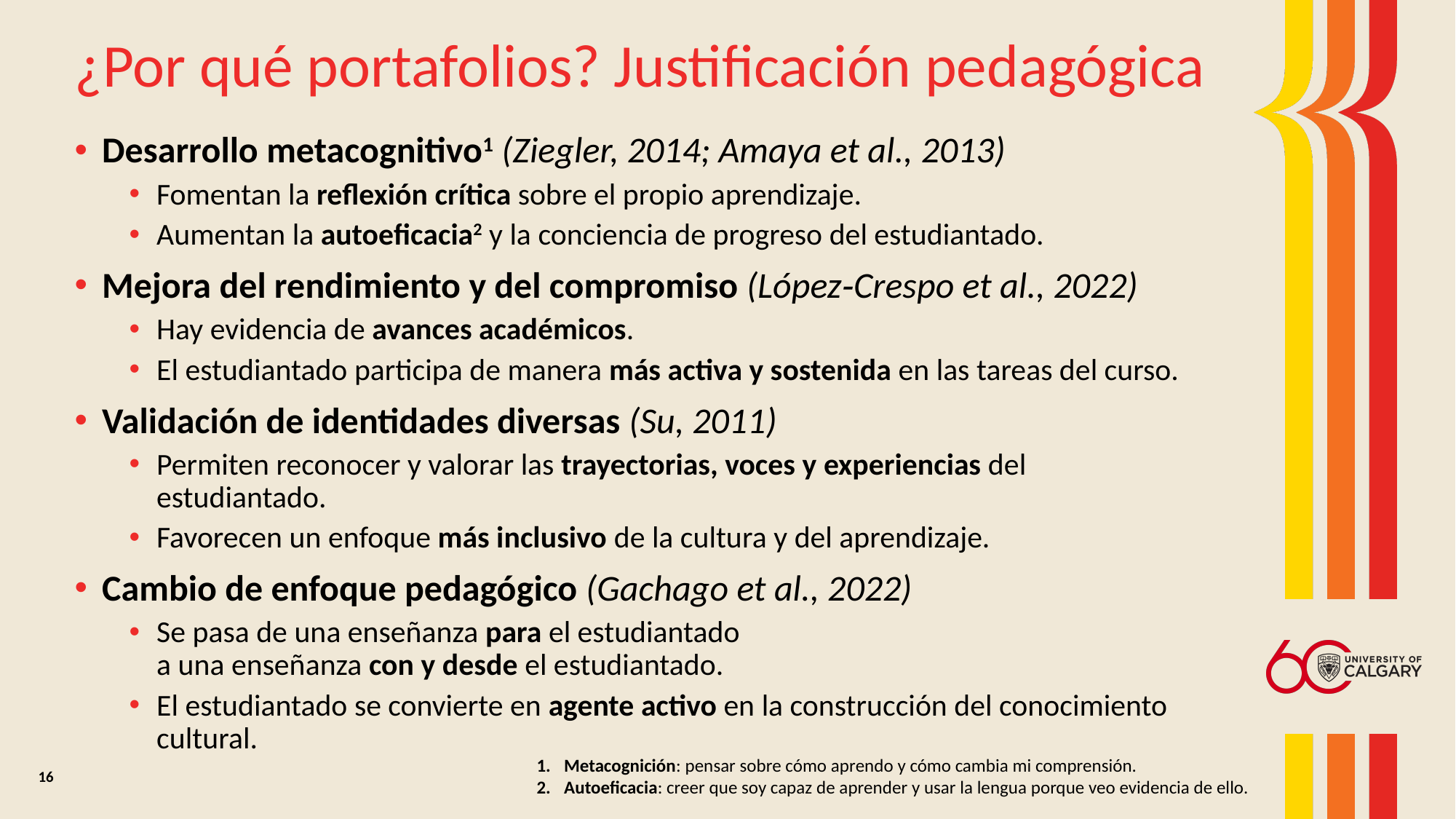

# ¿Por qué portafolios? Justificación pedagógica
Desarrollo metacognitivo1 (Ziegler, 2014; Amaya et al., 2013)
Fomentan la reflexión crítica sobre el propio aprendizaje.
Aumentan la autoeficacia2 y la conciencia de progreso del estudiantado.
Mejora del rendimiento y del compromiso (López‑Crespo et al., 2022)
Hay evidencia de avances académicos.
El estudiantado participa de manera más activa y sostenida en las tareas del curso.
Validación de identidades diversas (Su, 2011)
Permiten reconocer y valorar las trayectorias, voces y experiencias del estudiantado.
Favorecen un enfoque más inclusivo de la cultura y del aprendizaje.
Cambio de enfoque pedagógico (Gachago et al., 2022)
Se pasa de una enseñanza para el estudiantado
a una enseñanza con y desde el estudiantado.
El estudiantado se convierte en agente activo en la construcción del conocimiento cultural.
Metacognición: pensar sobre cómo aprendo y cómo cambia mi comprensión.
Autoeficacia: creer que soy capaz de aprender y usar la lengua porque veo evidencia de ello.